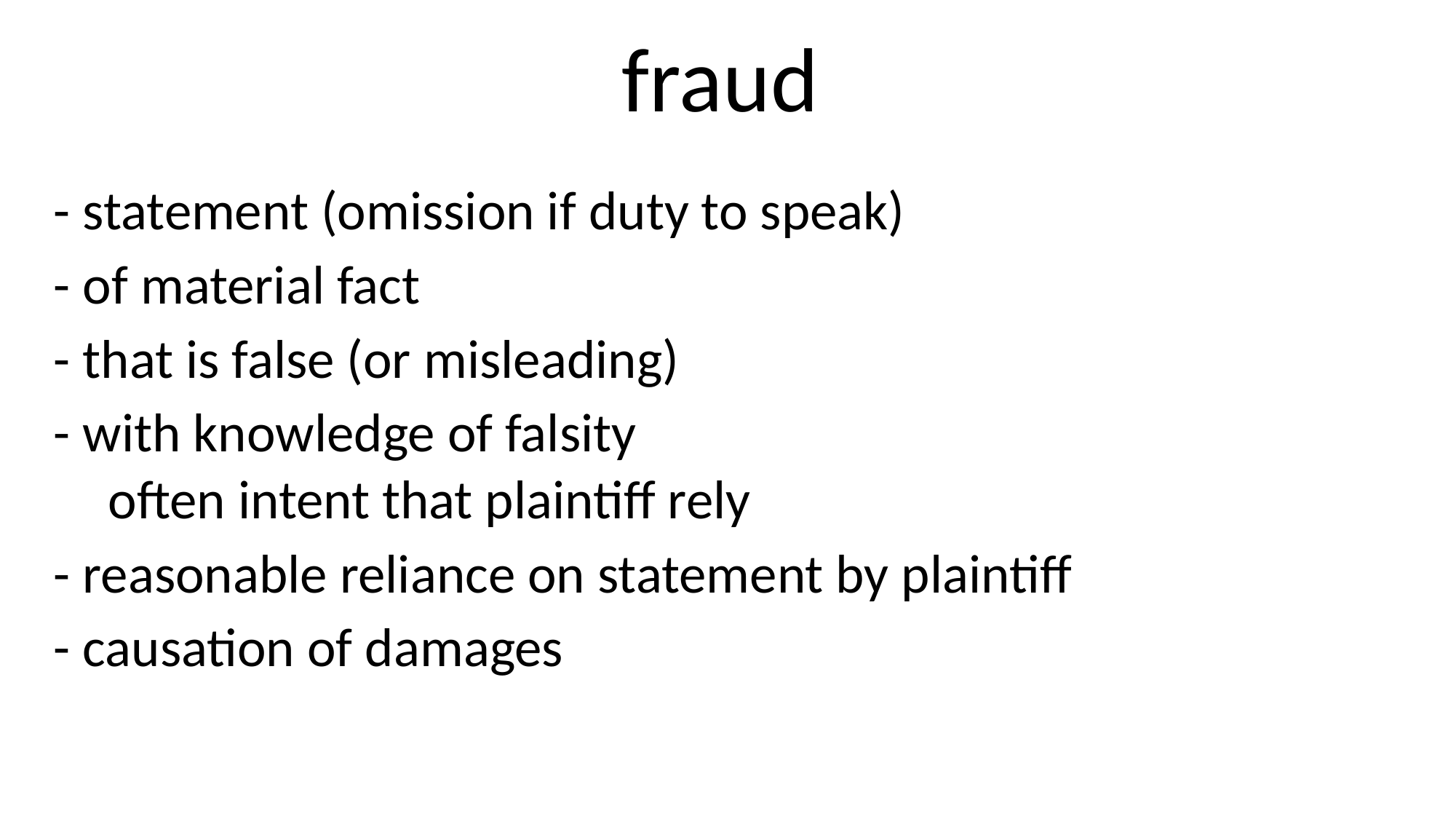

# fraud
- statement (omission if duty to speak)
- of material fact
- that is false (or misleading)
- with knowledge of falsity
often intent that plaintiff rely
- reasonable reliance on statement by plaintiff
- causation of damages